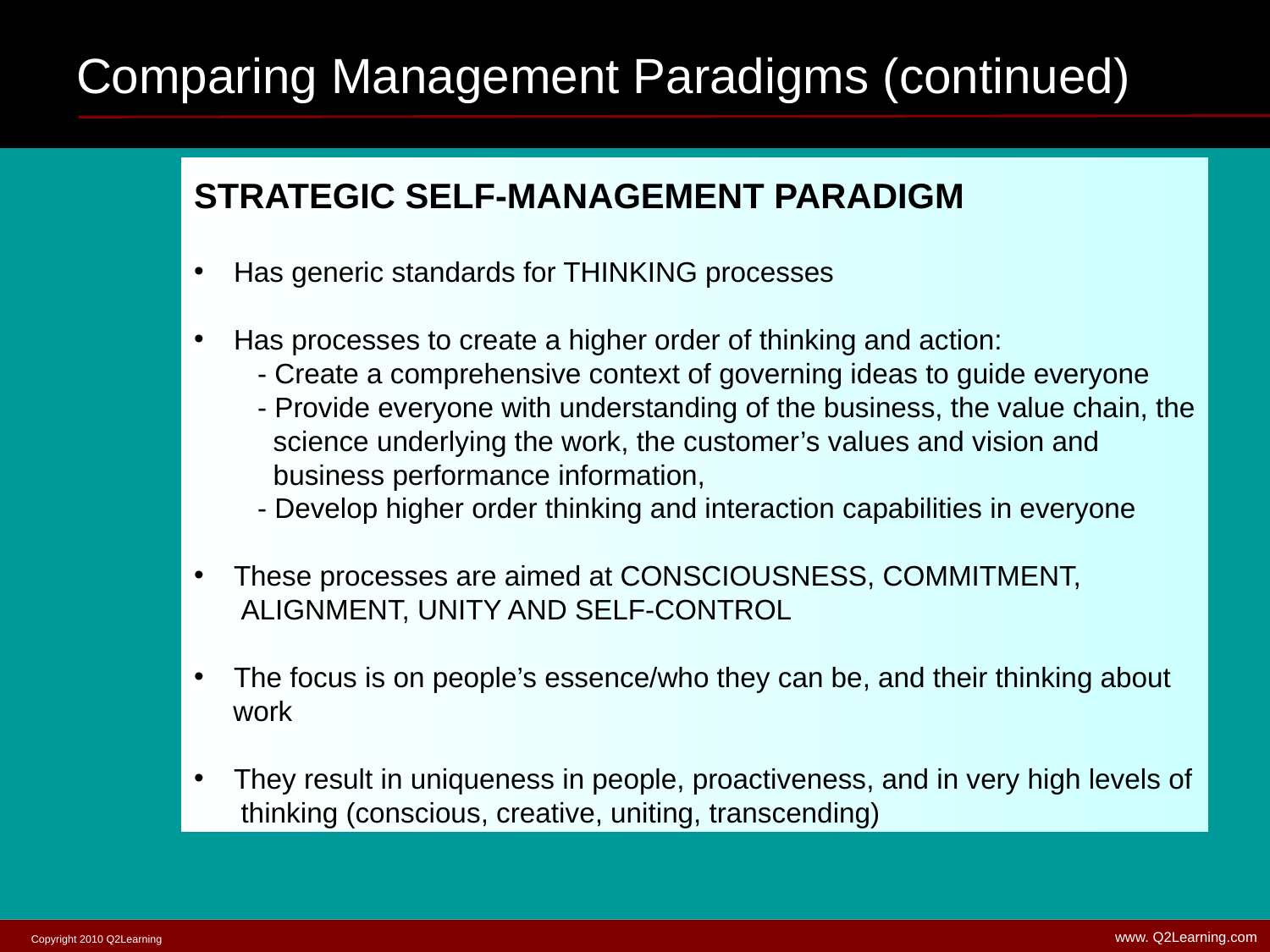

# Comparing Management Paradigms (continued)

STRATEGIC SELF-MANAGEMENT PARADIGM

Has generic standards for THINKING processes

Has processes to create a higher order of thinking and action:
- Create a comprehensive context of governing ideas to guide everyone
- Provide everyone with understanding of the business, the value chain, the
  science underlying the work, the customer’s values and vision and
  business performance information,
- Develop higher order thinking and interaction capabilities in everyone

These processes are aimed at CONSCIOUSNESS, COMMITMENT,
      ALIGNMENT, UNITY AND SELF-CONTROL

The focus is on people’s essence/who they can be, and their thinking about
     work

They result in uniqueness in people, proactiveness, and in very high levels of
      thinking (conscious, creative, uniting, transcending)